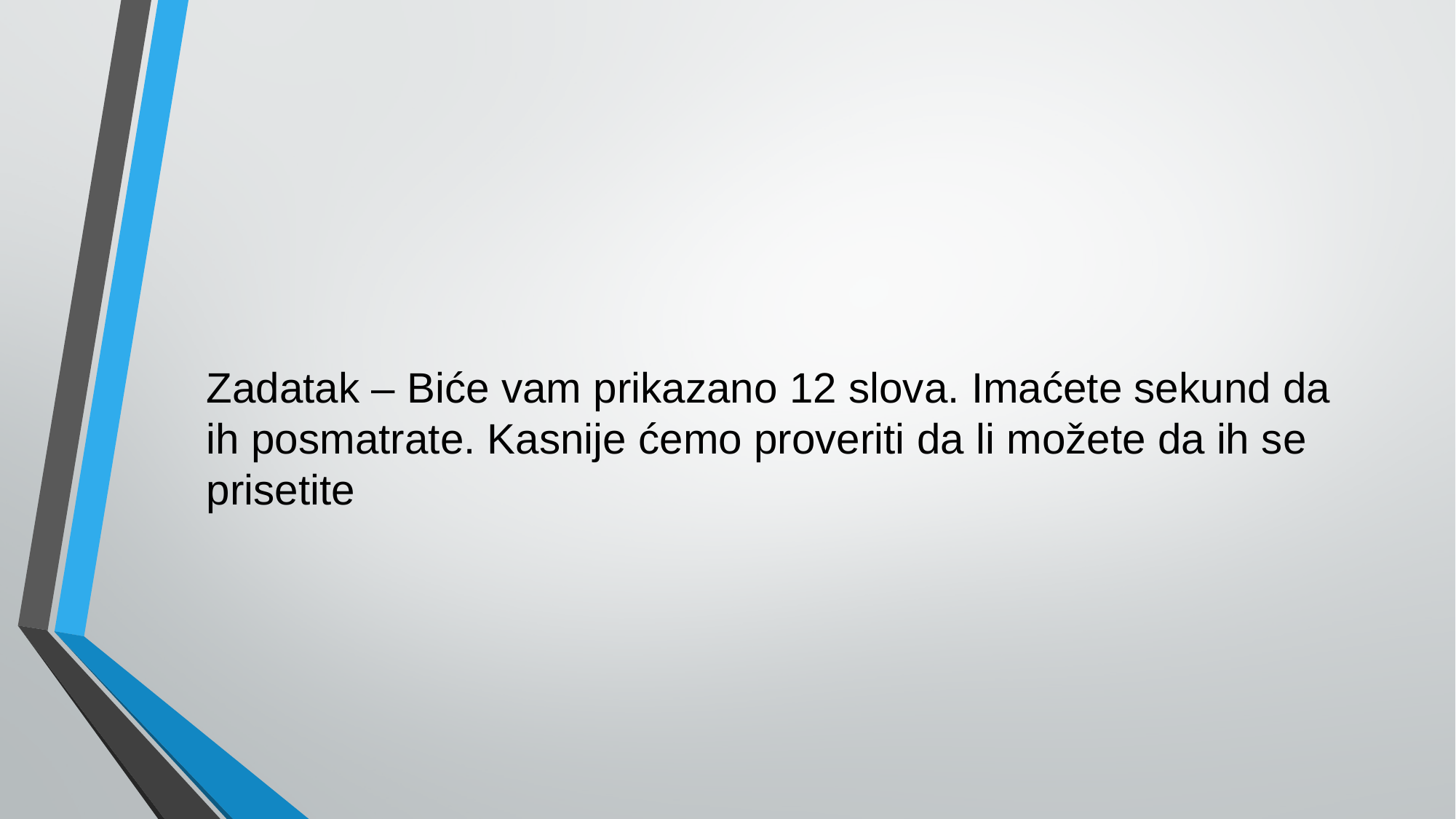

Zadatak – Biće vam prikazano 12 slova. Imaćete sekund da ih posmatrate. Kasnije ćemo proveriti da li možete da ih se prisetite